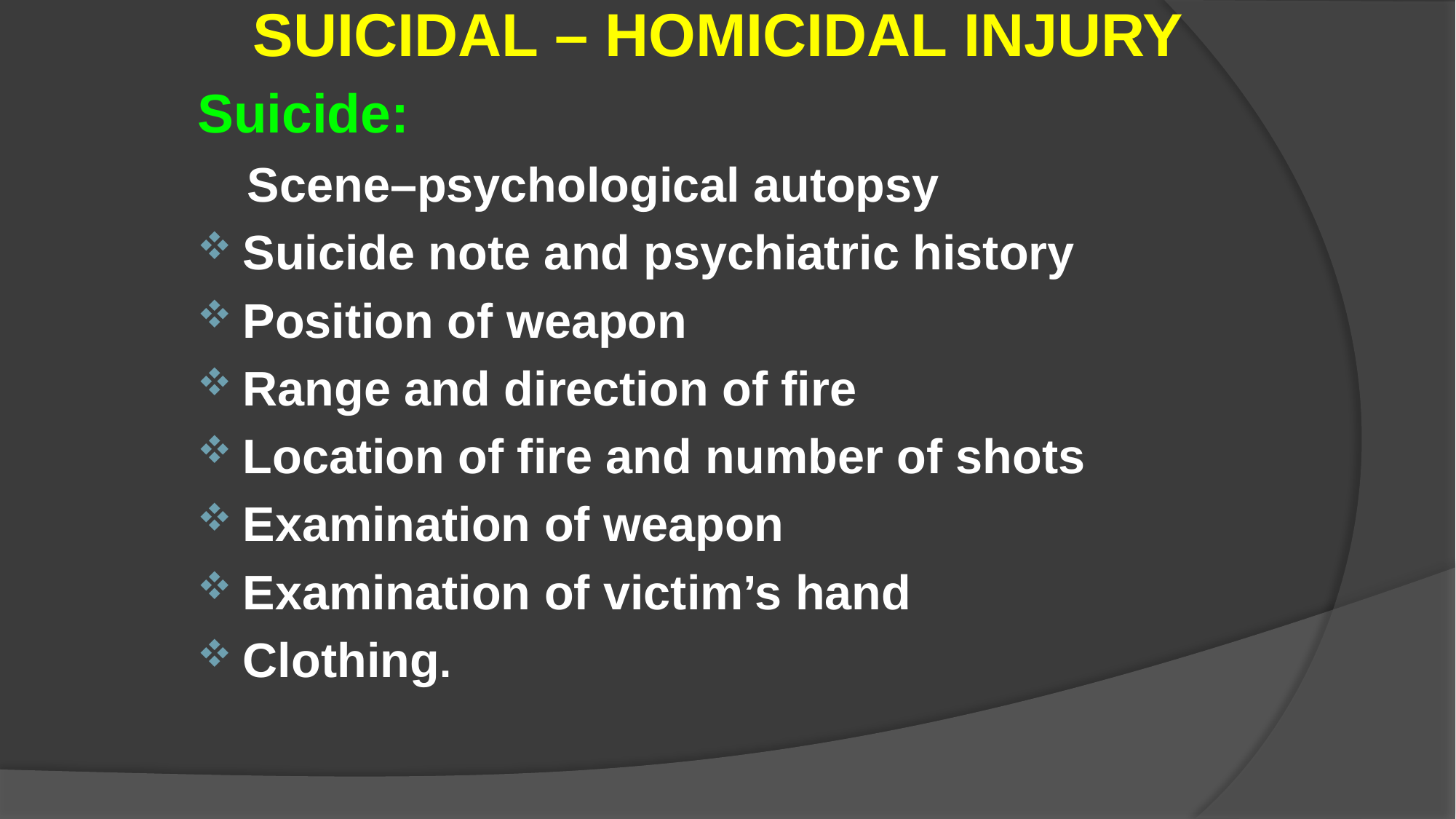

# SUICIDAL – HOMICIDAL INJURY
Suicide:
    Scene–psychological autopsy
Suicide note and psychiatric history
Position of weapon
Range and direction of fire
Location of fire and number of shots
Examination of weapon
Examination of victim’s hand
Clothing.